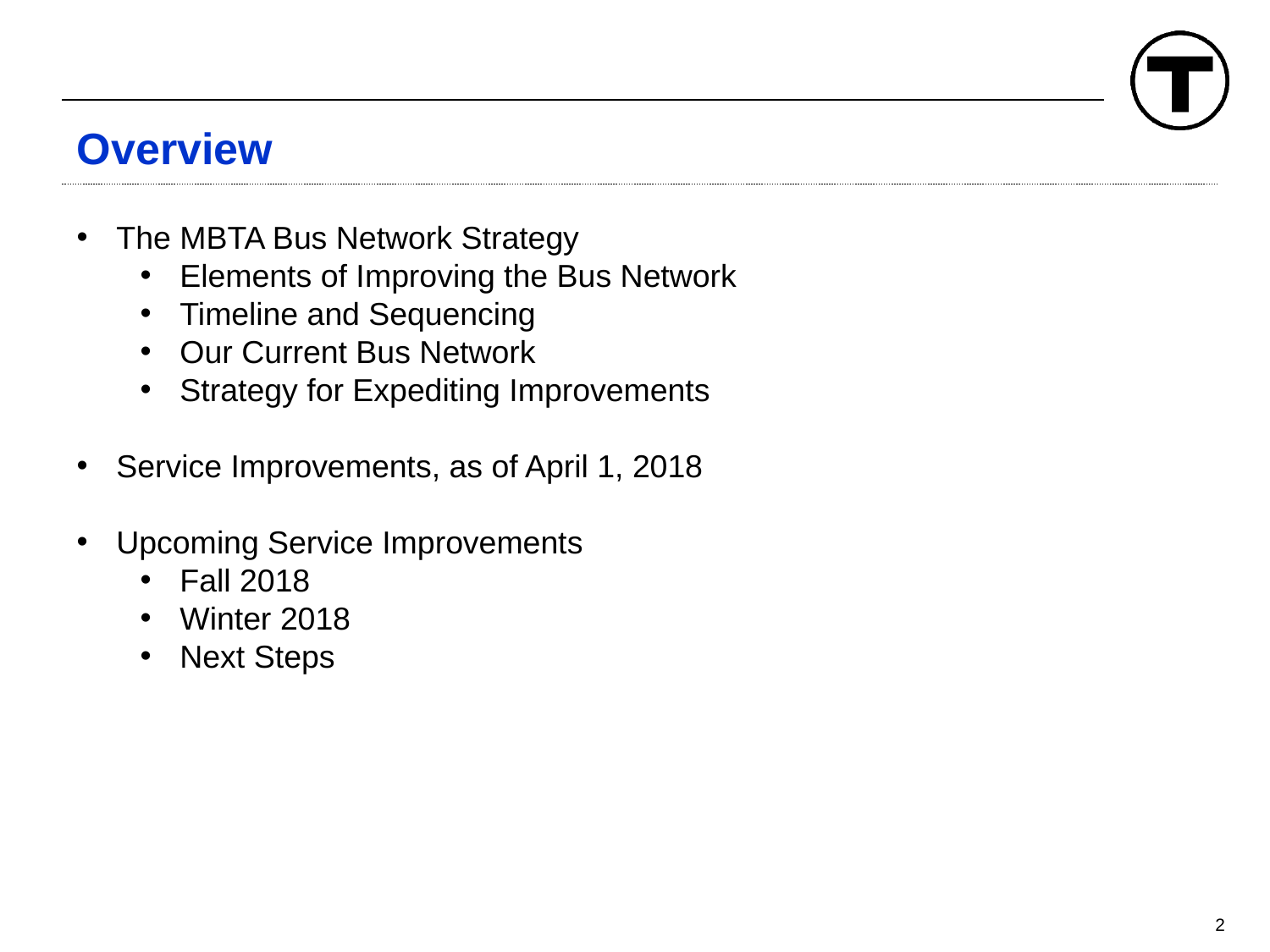

# Overview
The MBTA Bus Network Strategy
Elements of Improving the Bus Network
Timeline and Sequencing
Our Current Bus Network
Strategy for Expediting Improvements

Service Improvements, as of April 1, 2018

Upcoming Service Improvements
Fall 2018
Winter 2018
Next Steps